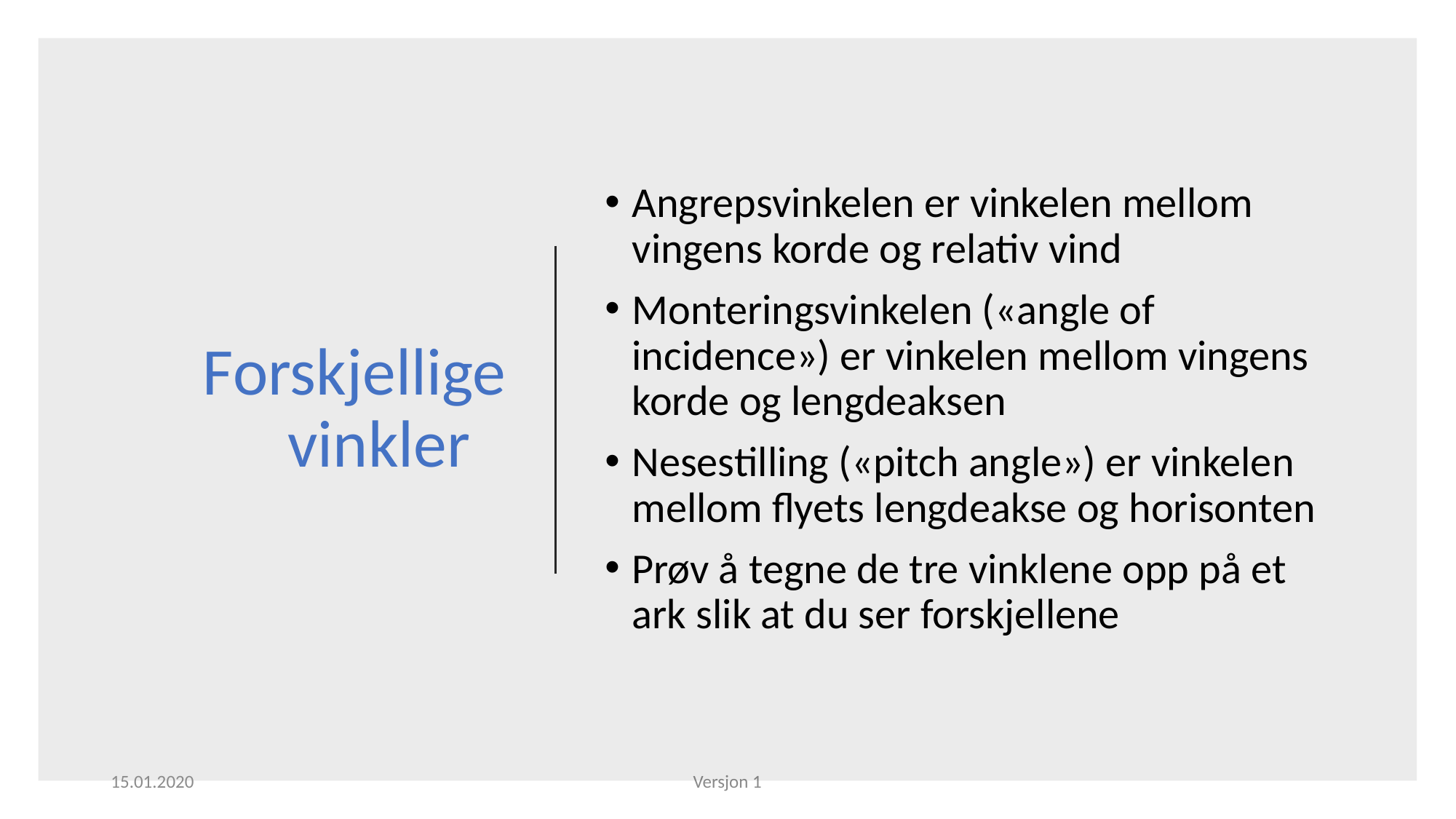

# Forskjellige vinkler
Angrepsvinkelen er vinkelen mellom vingens korde og relativ vind
Monteringsvinkelen («angle of incidence») er vinkelen mellom vingens korde og lengdeaksen
Nesestilling («pitch angle») er vinkelen mellom flyets lengdeakse og horisonten
Prøv å tegne de tre vinklene opp på et ark slik at du ser forskjellene
15.01.2020
Versjon 1